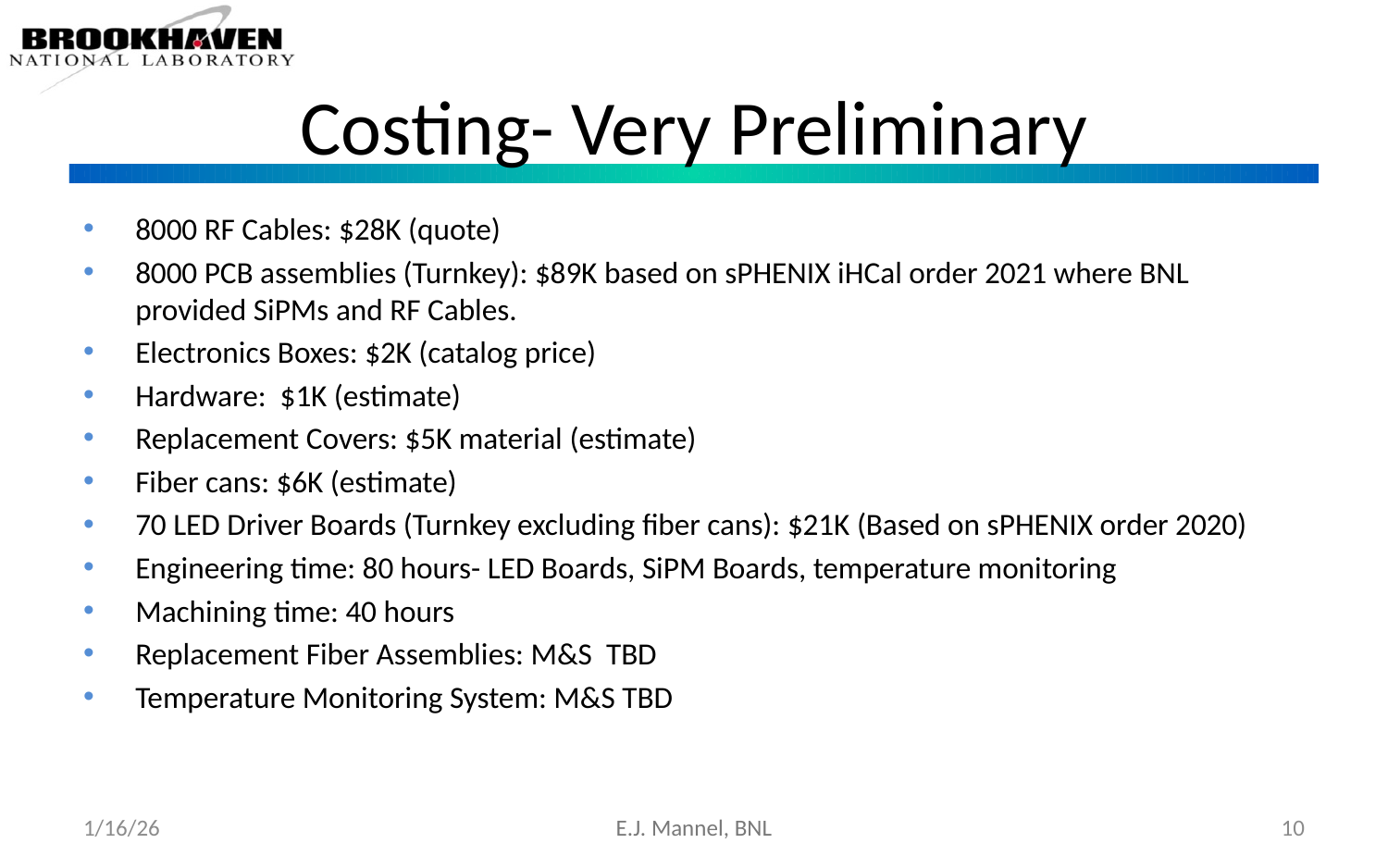

# Costing- Very Preliminary
8000 RF Cables: $28K (quote)
8000 PCB assemblies (Turnkey): $89K based on sPHENIX iHCal order 2021 where BNL provided SiPMs and RF Cables.
Electronics Boxes: $2K (catalog price)
Hardware:  $1K (estimate)
Replacement Covers: $5K material (estimate)
Fiber cans: $6K (estimate)
70 LED Driver Boards (Turnkey excluding fiber cans): $21K (Based on sPHENIX order 2020)
Engineering time: 80 hours- LED Boards, SiPM Boards, temperature monitoring
Machining time: 40 hours
Replacement Fiber Assemblies: M&S  TBD
Temperature Monitoring System: M&S TBD

1/16/26
E.J. Mannel, BNL
10